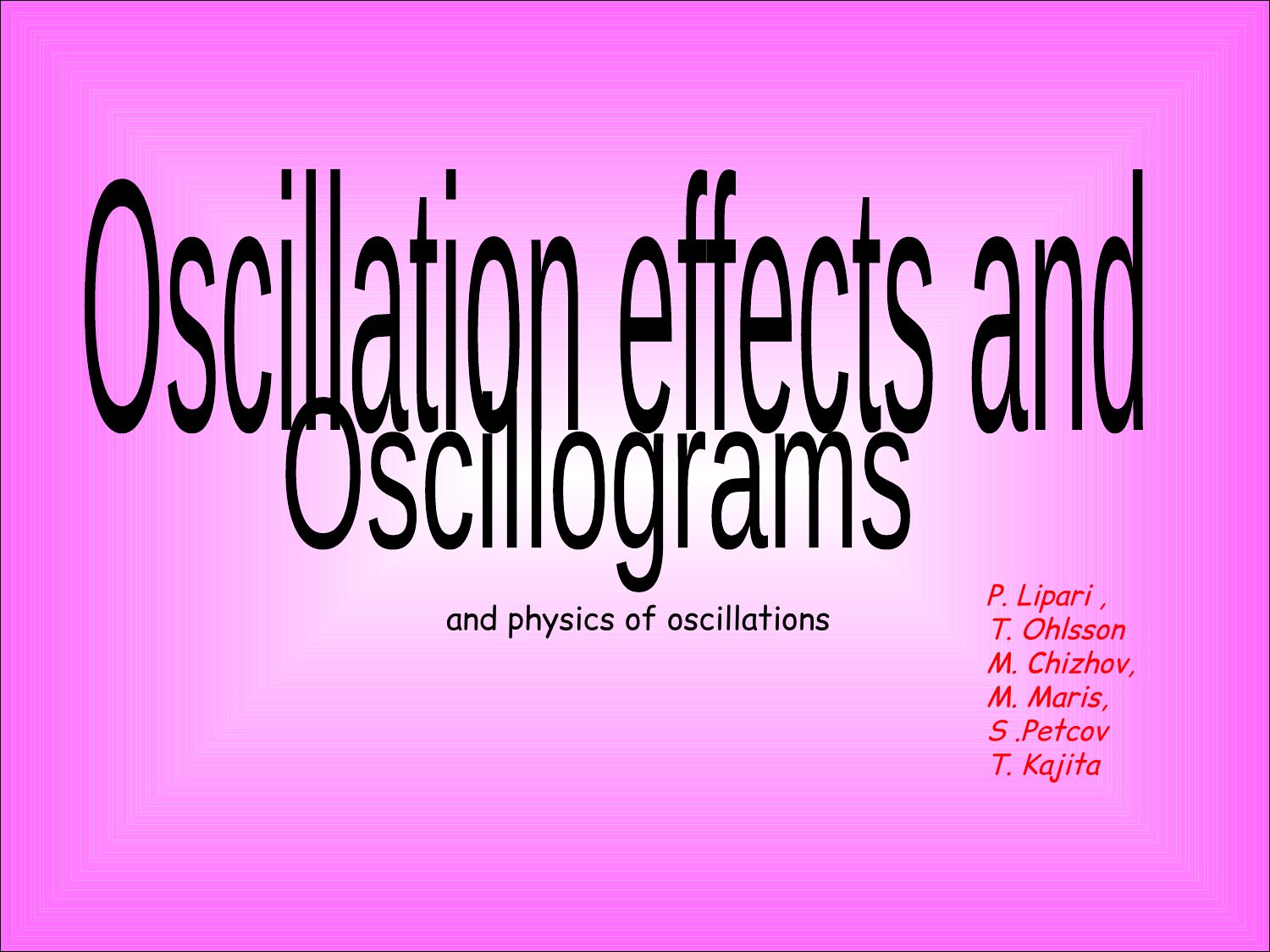

Oscillation effects and
Oscillograms
P. Lipari ,
T. Ohlsson
M. Chizhov,
M. Maris,
S .Petcov
T. Kajita
and physics of oscillations